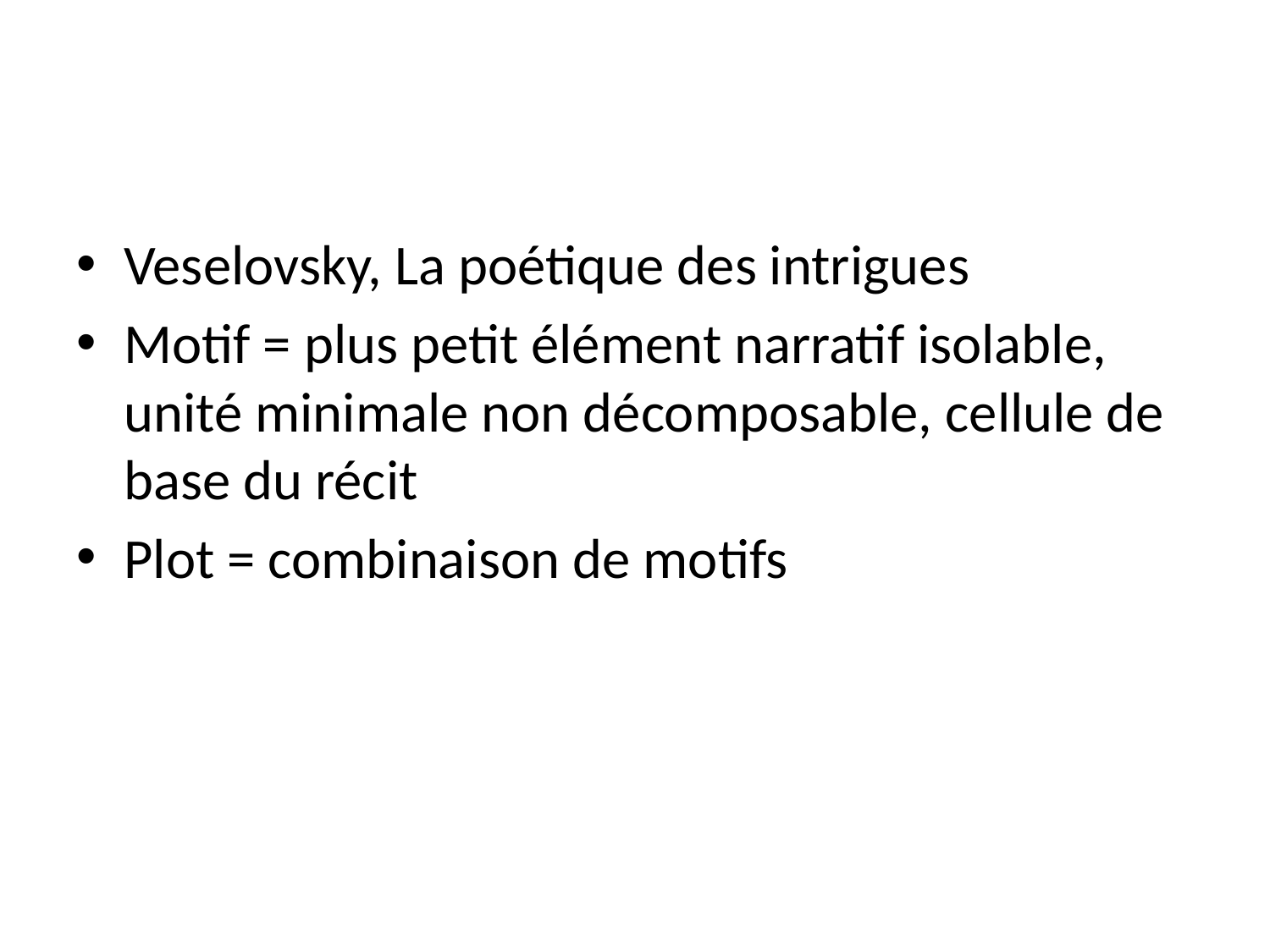

Veselovsky, La poétique des intrigues
Motif = plus petit élément narratif isolable, unité minimale non décomposable, cellule de base du récit
Plot = combinaison de motifs